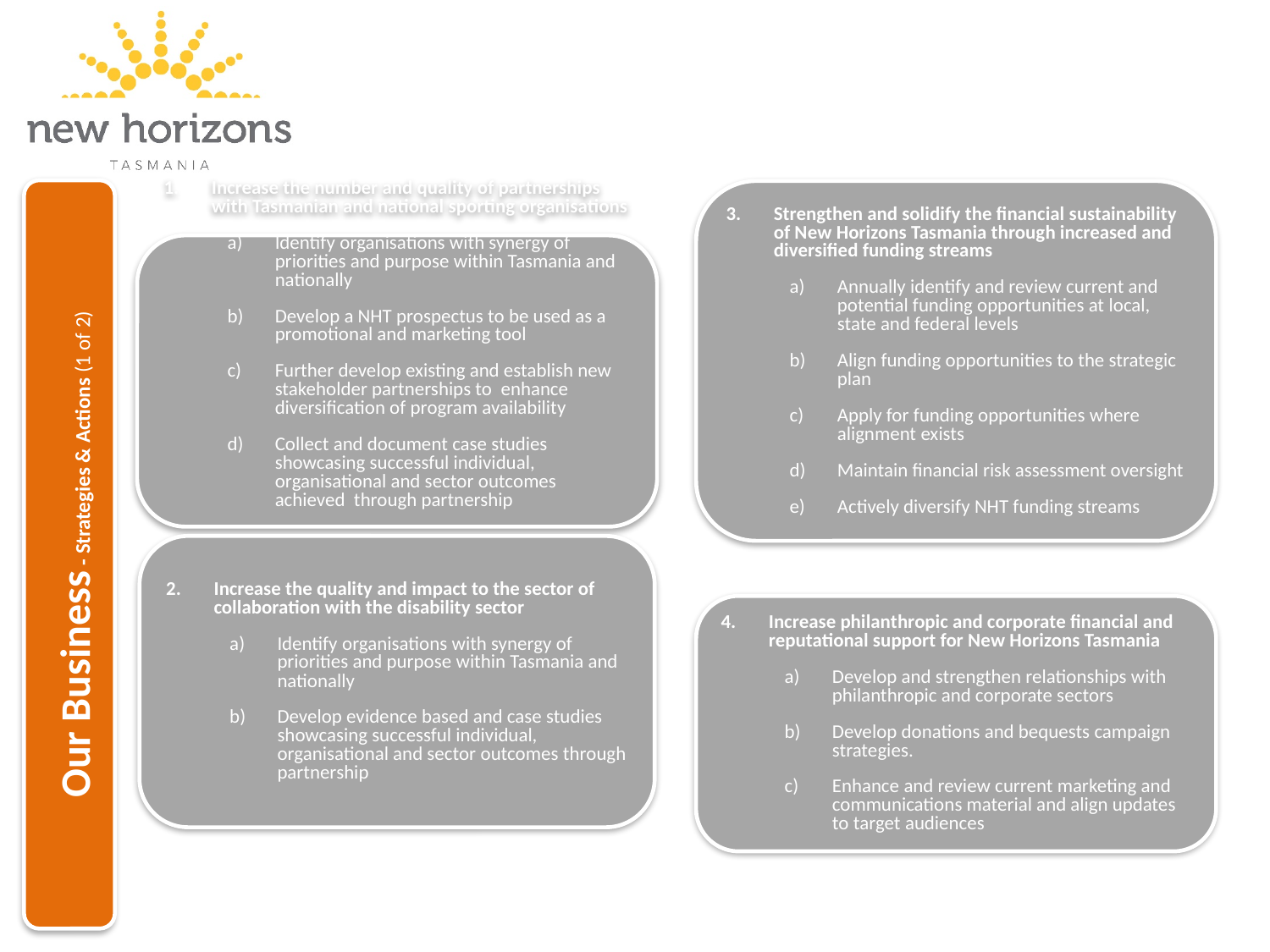

Our Business - Strategies & Actions (1 of 2)
Strengthen and solidify the financial sustainability of New Horizons Tasmania through increased and diversified funding streams
Annually identify and review current and potential funding opportunities at local, state and federal levels
Align funding opportunities to the strategic plan
Apply for funding opportunities where alignment exists
Maintain financial risk assessment oversight
Actively diversify NHT funding streams
Increase the number and quality of partnerships with Tasmanian and national sporting organisations
Identify organisations with synergy of priorities and purpose within Tasmania and nationally
Develop a NHT prospectus to be used as a promotional and marketing tool
Further develop existing and establish new stakeholder partnerships to  enhance diversification of program availability
Collect and document case studies showcasing successful individual, organisational and sector outcomes achieved  through partnership

Increase the quality and impact to the sector of collaboration with the disability sector
Identify organisations with synergy of priorities and purpose within Tasmania and nationally
Develop evidence based and case studies showcasing successful individual, organisational and sector outcomes through partnership
Increase philanthropic and corporate financial and reputational support for New Horizons Tasmania
Develop and strengthen relationships with philanthropic and corporate sectors
Develop donations and bequests campaign  strategies.
Enhance and review current marketing and communications material and align updates to target audiences